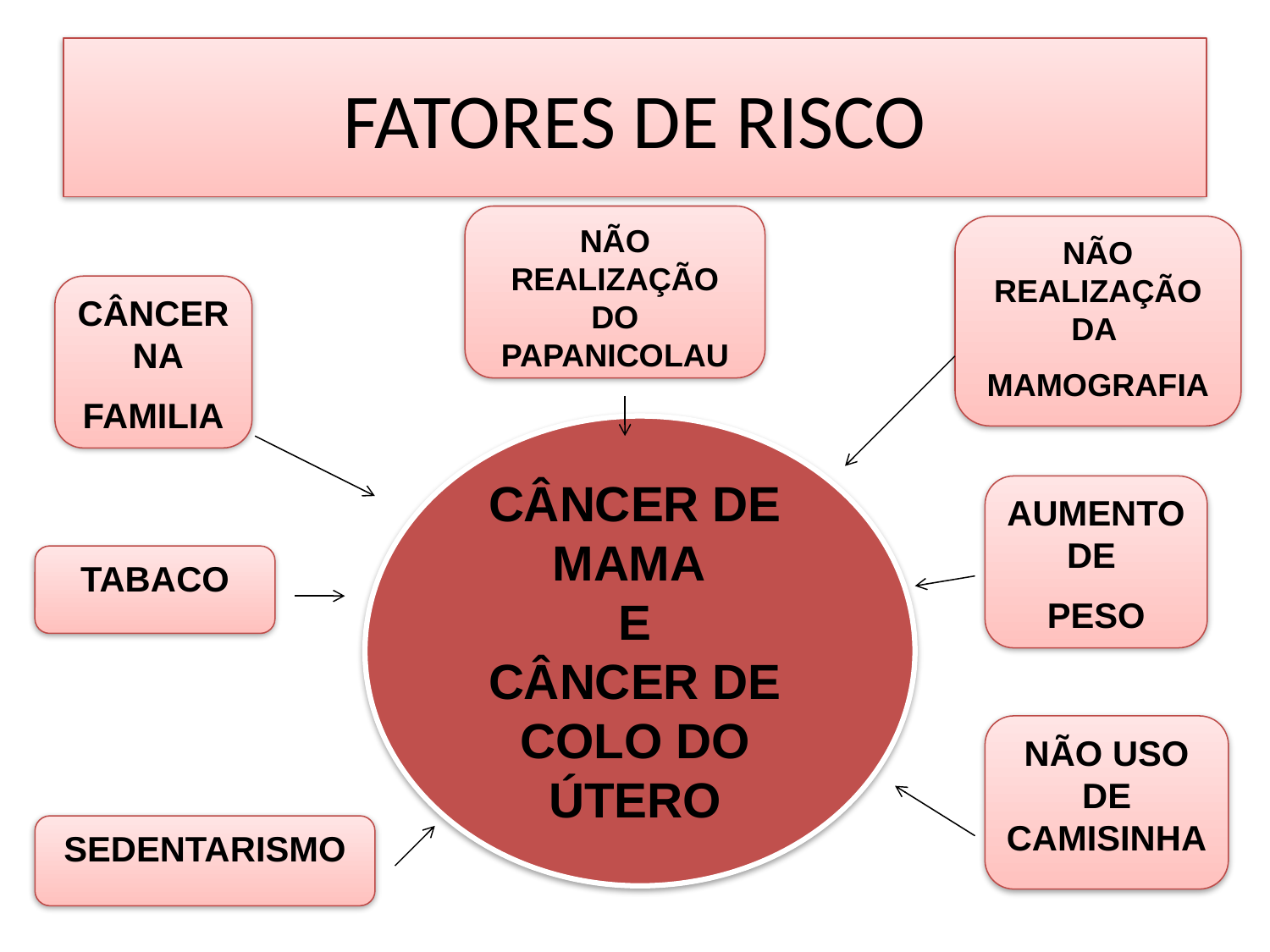

# FATORES DE RISCO
NÃO REALIZAÇÃO DO PAPANICOLAU
NÃO REALIZAÇÃO DA
MAMOGRAFIA
CÂNCER  NA
FAMILIA

CÂNCER DE MAMA
E
CÂNCER DE COLO DO ÚTERO
AUMENTO DE
PESO
TABACO
NÃO USO DE CAMISINHA
SEDENTARISMO